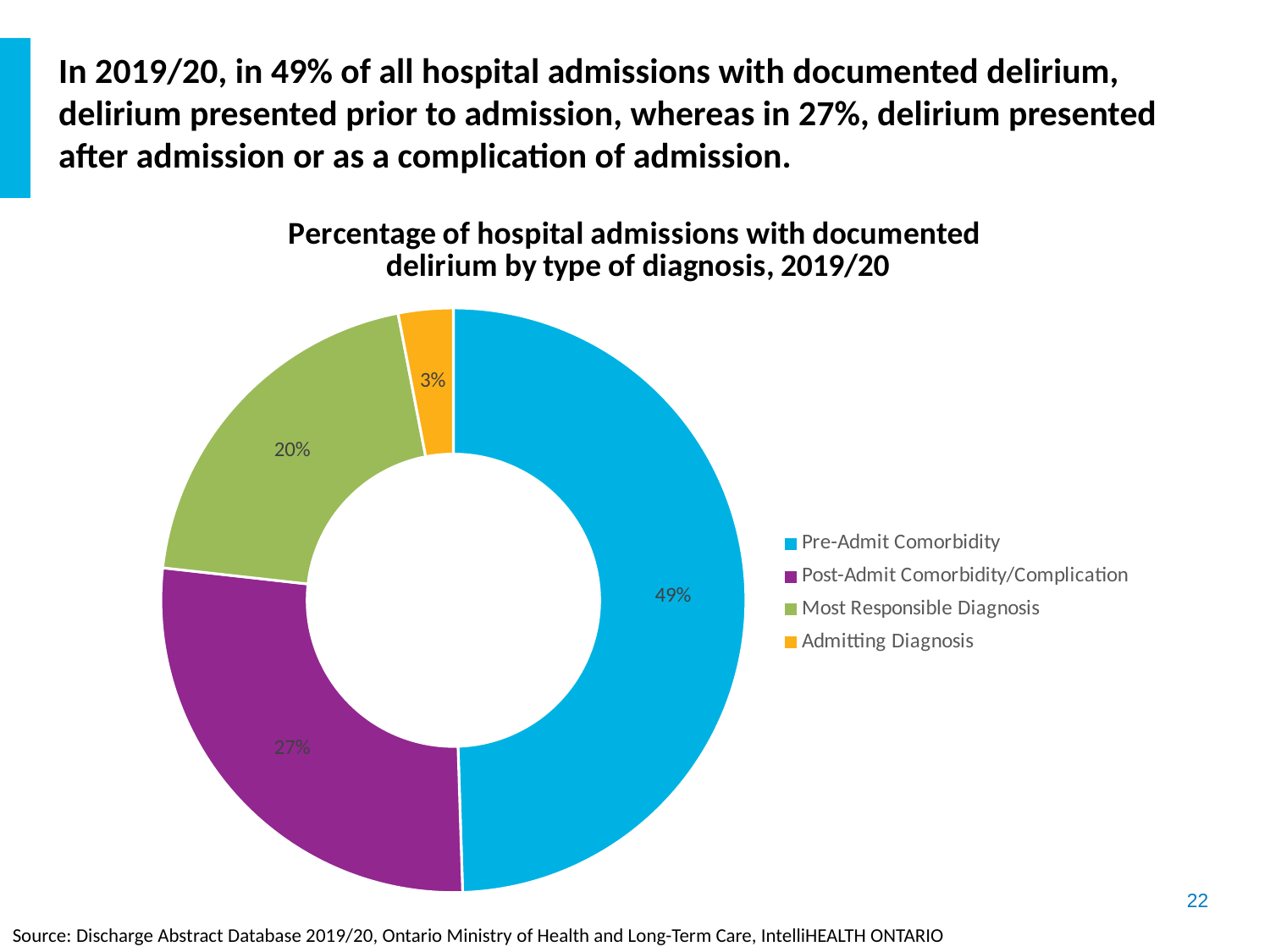

# In 2019/20, in 49% of all hospital admissions with documented delirium, delirium presented prior to admission, whereas in 27%, delirium presented after admission or as a complication of admission.

### Chart: Percentage of hospital admissions with documented delirium by type of diagnosis, 2019/20

| Category | Percentage |
|---|---|
| Pre-Admit Comorbidity | 0.49 |
| Post-Admit Comorbidity/Complication | 0.27 |
| Most Responsible Diagnosis | 0.2 |
| Admitting Diagnosis | 0.03 |
Source: Discharge Abstract Database 2019/20, Ontario Ministry of Health and Long-Term Care, IntelliHEALTH ONTARIO